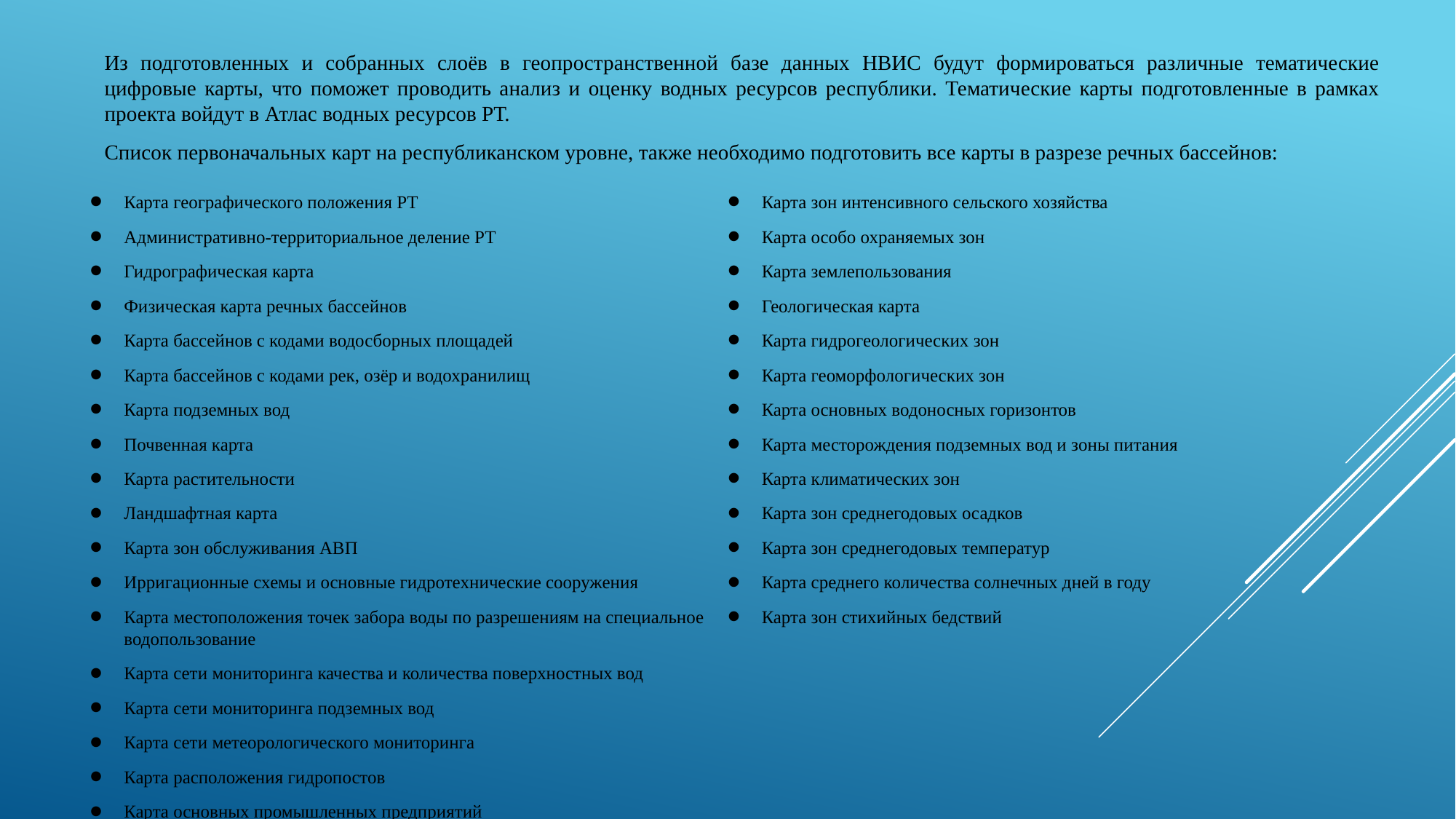

Из подготовленных и собранных слоёв в геопространственной базе данных НВИС будут формироваться различные тематические цифровые карты, что поможет проводить анализ и оценку водных ресурсов республики. Тематические карты подготовленные в рамках проекта войдут в Атлас водных ресурсов РТ.
Список первоначальных карт на республиканском уровне, также необходимо подготовить все карты в разрезе речных бассейнов:

Карта географического положения РТ
Административно-территориальное деление РТ
Гидрографическая карта
Физическая карта речных бассейнов
Карта бассейнов с кодами водосборных площадей
Карта бассейнов с кодами рек, озёр и водохранилищ
Карта подземных вод
Почвенная карта
Карта растительности
Ландшафтная карта
Карта зон обслуживания АВП
Ирригационные схемы и основные гидротехнические сооружения
Карта местоположения точек забора воды по разрешениям на специальное водопользование
Карта сети мониторинга качества и количества поверхностных вод
Карта сети мониторинга подземных вод
Карта сети метеорологического мониторинга
Карта расположения гидропостов
Карта основных промышленных предприятий
Карта зон интенсивного сельского хозяйства
Карта особо охраняемых зон
Карта землепользования
Геологическая карта
Карта гидрогеологических зон
Карта геоморфологических зон
Карта основных водоносных горизонтов
Карта месторождения подземных вод и зоны питания
Карта климатических зон
Карта зон среднегодовых осадков
Карта зон среднегодовых температур
Карта среднего количества солнечных дней в году
Карта зон стихийных бедствий